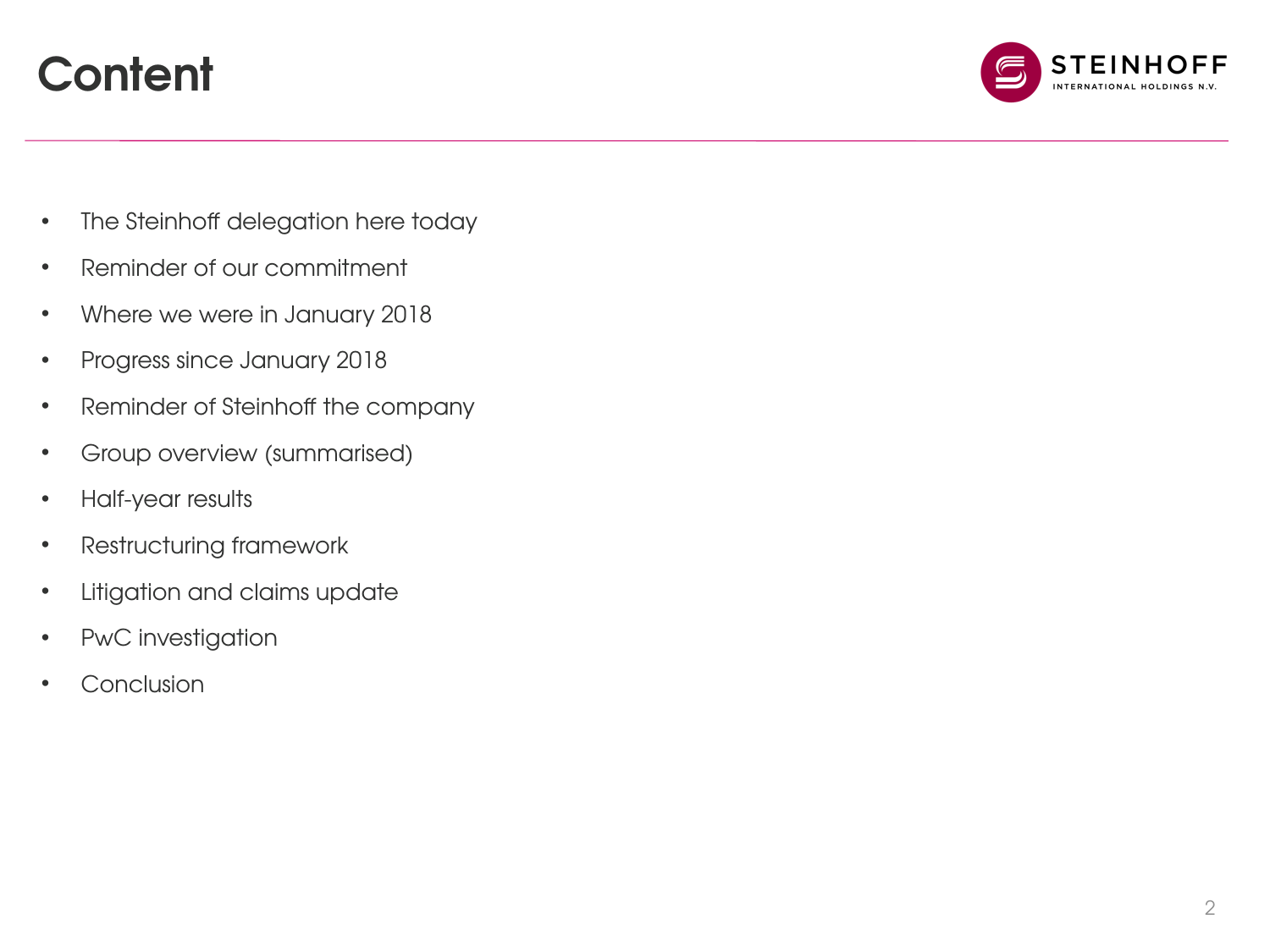

# Content
The Steinhoff delegation here today
Reminder of our commitment
Where we were in January 2018
Progress since January 2018
Reminder of Steinhoff the company
Group overview (summarised)
Half-year results
Restructuring framework
Litigation and claims update
PwC investigation
Conclusion

2